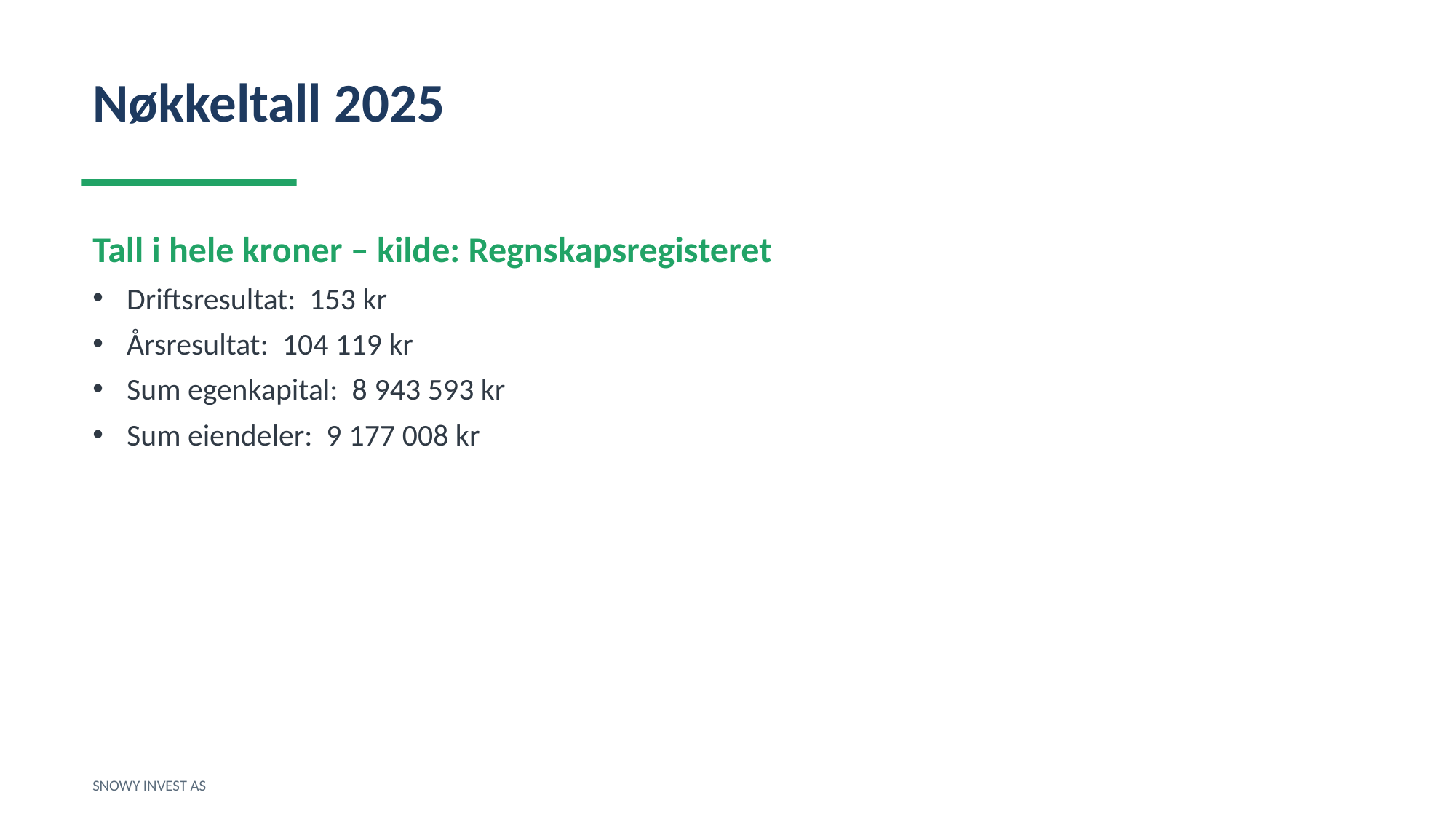

Nøkkeltall 2025

Tall i hele kroner – kilde: Regnskapsregisteret
Driftsresultat:  153 kr
Årsresultat:  104 119 kr
Sum egenkapital:  8 943 593 kr
Sum eiendeler:  9 177 008 kr
SNOWY INVEST AS